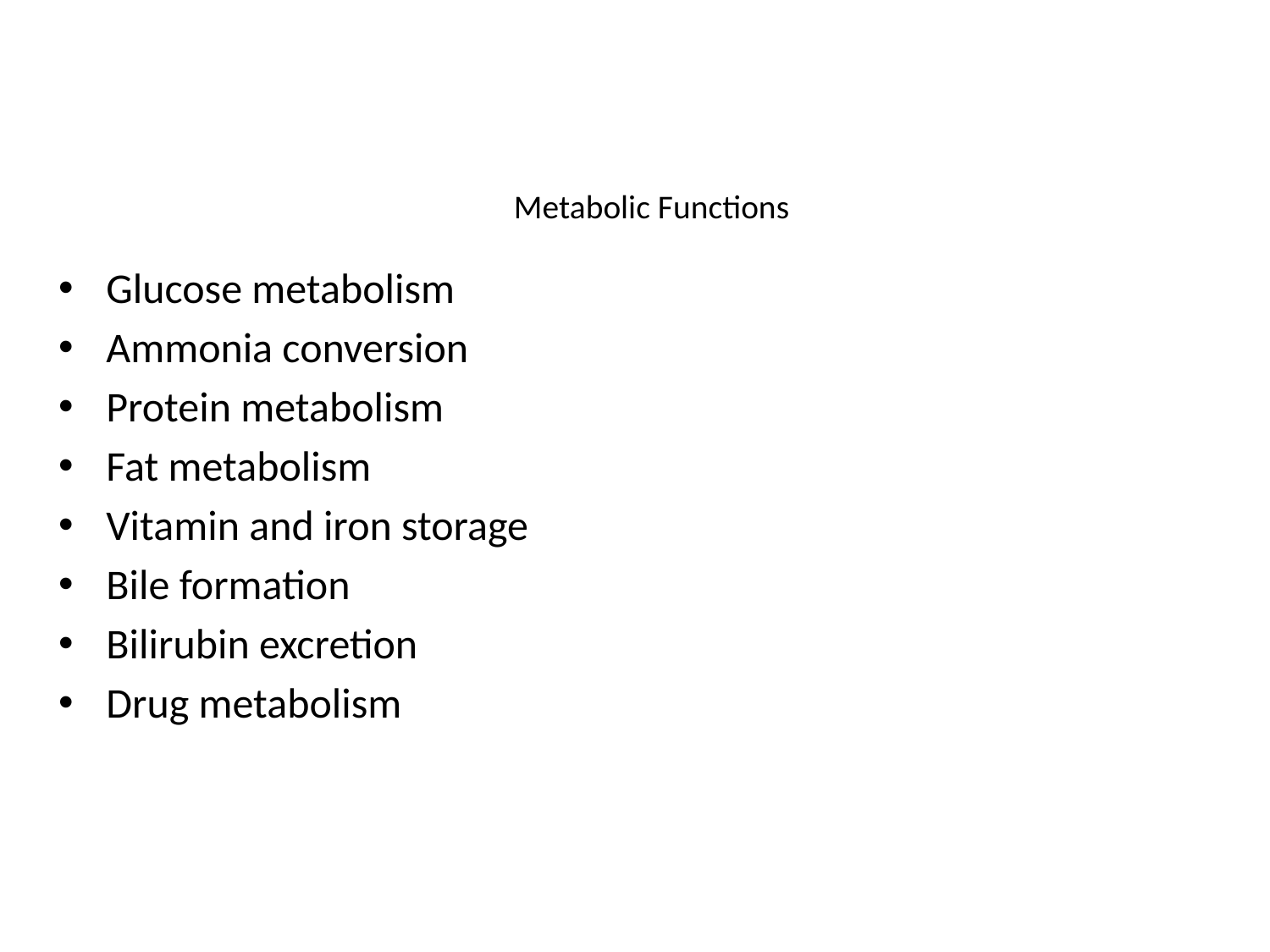

# Metabolic Functions
Glucose metabolism
Ammonia conversion
Protein metabolism
Fat metabolism
Vitamin and iron storage
Bile formation
Bilirubin excretion
Drug metabolism